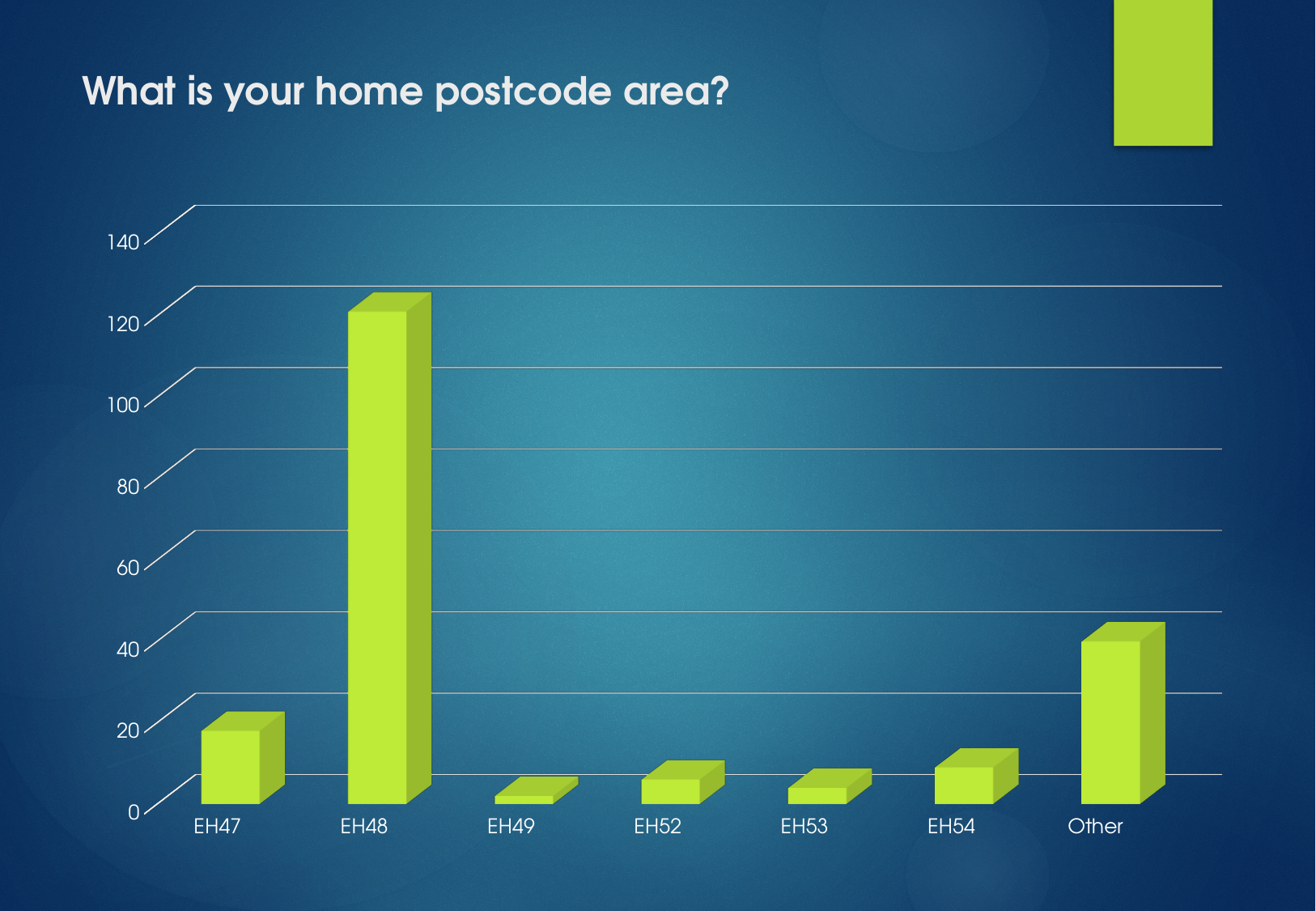

# What is your home postcode area?

[unsupported chart]